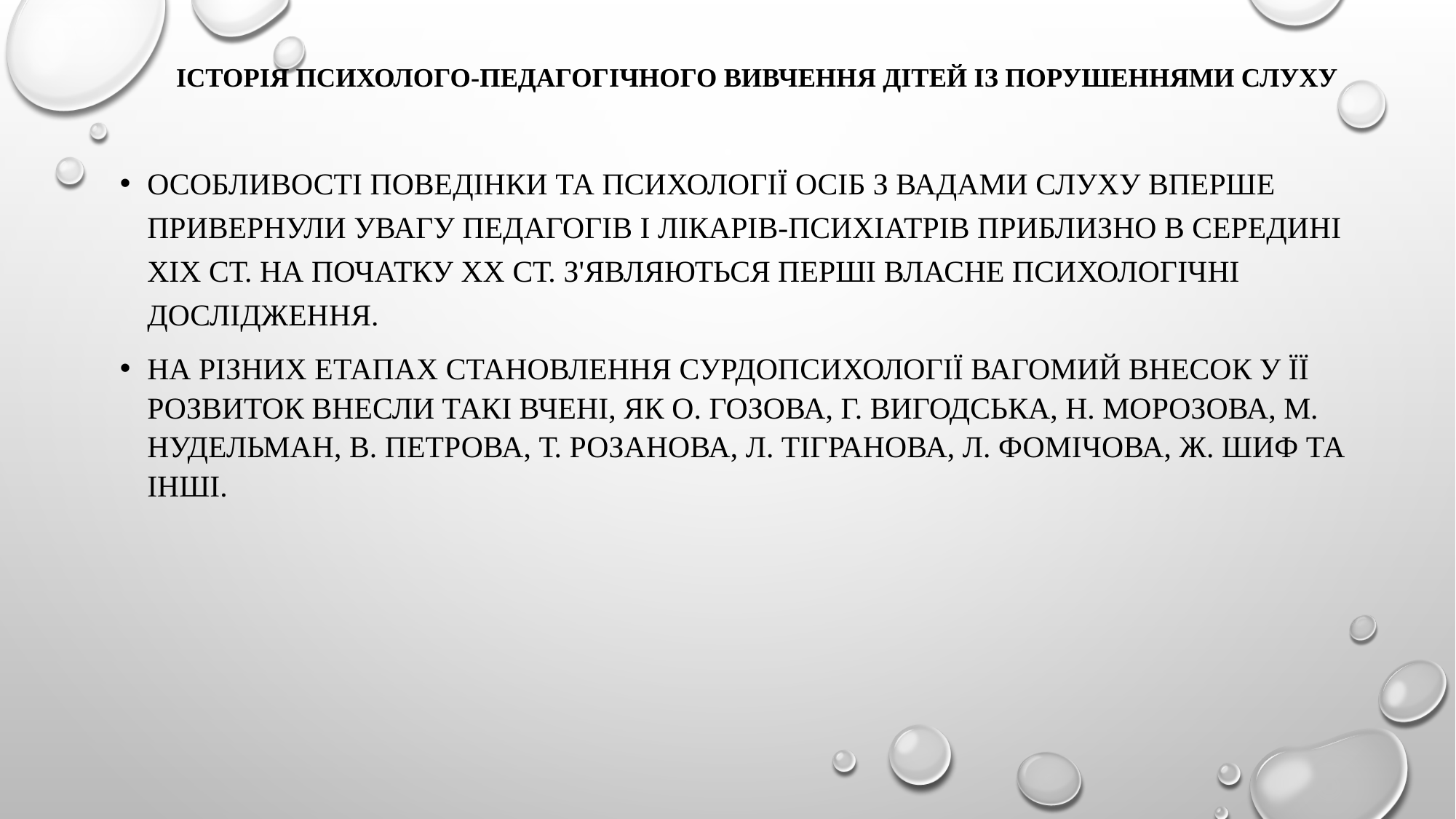

# Історія психолого-педагогічного вивчення дітей із порушеннями слуху
Особливості поведінки та психології осіб з вадами слуху вперше привернули увагу педагогів і лікарів-психіатрів приблизно в середині XIX ст. На початку XX ст. з'являються перші власне психологічні дослідження.
На різних етапах становлення сурдопсихології вагомий внесок у її розвиток внесли такі вчені, як О. Гозова, Г. Вигодська, Н. Морозова, М. Нудельман, В. Петрова, Т. Розанова, Л. Тігранова, Л. Фомічова, Ж. Шиф та інші.